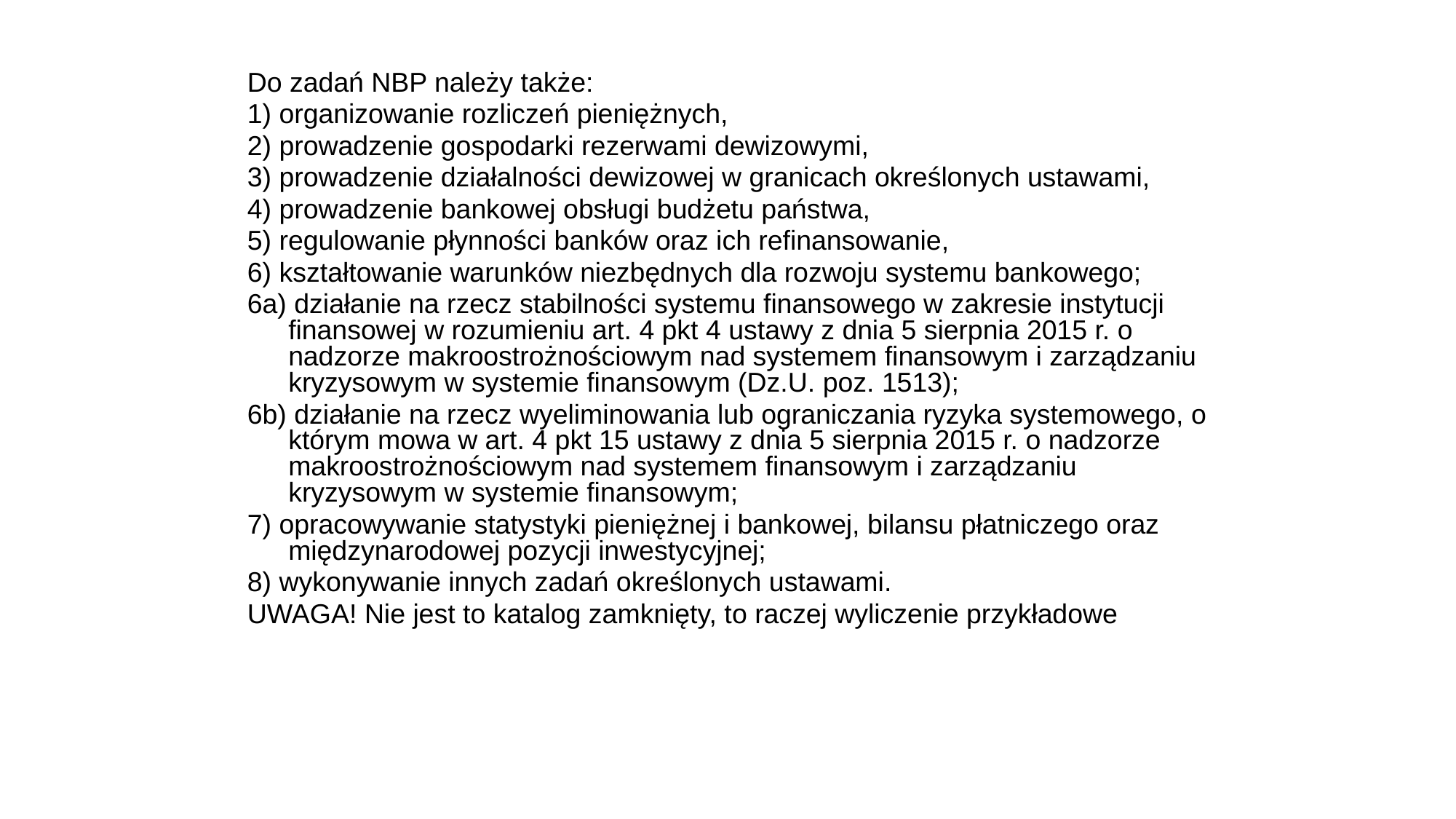

Do zadań NBP należy także:
1) organizowanie rozliczeń pieniężnych,
2) prowadzenie gospodarki rezerwami dewizowymi,
3) prowadzenie działalności dewizowej w granicach określonych ustawami,
4) prowadzenie bankowej obsługi budżetu państwa,
5) regulowanie płynności banków oraz ich refinansowanie,
6) kształtowanie warunków niezbędnych dla rozwoju systemu bankowego;
6a) działanie na rzecz stabilności systemu finansowego w zakresie instytucji finansowej w rozumieniu art. 4 pkt 4 ustawy z dnia 5 sierpnia 2015 r. o nadzorze makroostrożnościowym nad systemem finansowym i zarządzaniu kryzysowym w systemie finansowym (Dz.U. poz. 1513);
6b) działanie na rzecz wyeliminowania lub ograniczania ryzyka systemowego, o którym mowa w art. 4 pkt 15 ustawy z dnia 5 sierpnia 2015 r. o nadzorze makroostrożnościowym nad systemem finansowym i zarządzaniu kryzysowym w systemie finansowym;
7) opracowywanie statystyki pieniężnej i bankowej, bilansu płatniczego oraz międzynarodowej pozycji inwestycyjnej;
8) wykonywanie innych zadań określonych ustawami.
UWAGA! Nie jest to katalog zamknięty, to raczej wyliczenie przykładowe